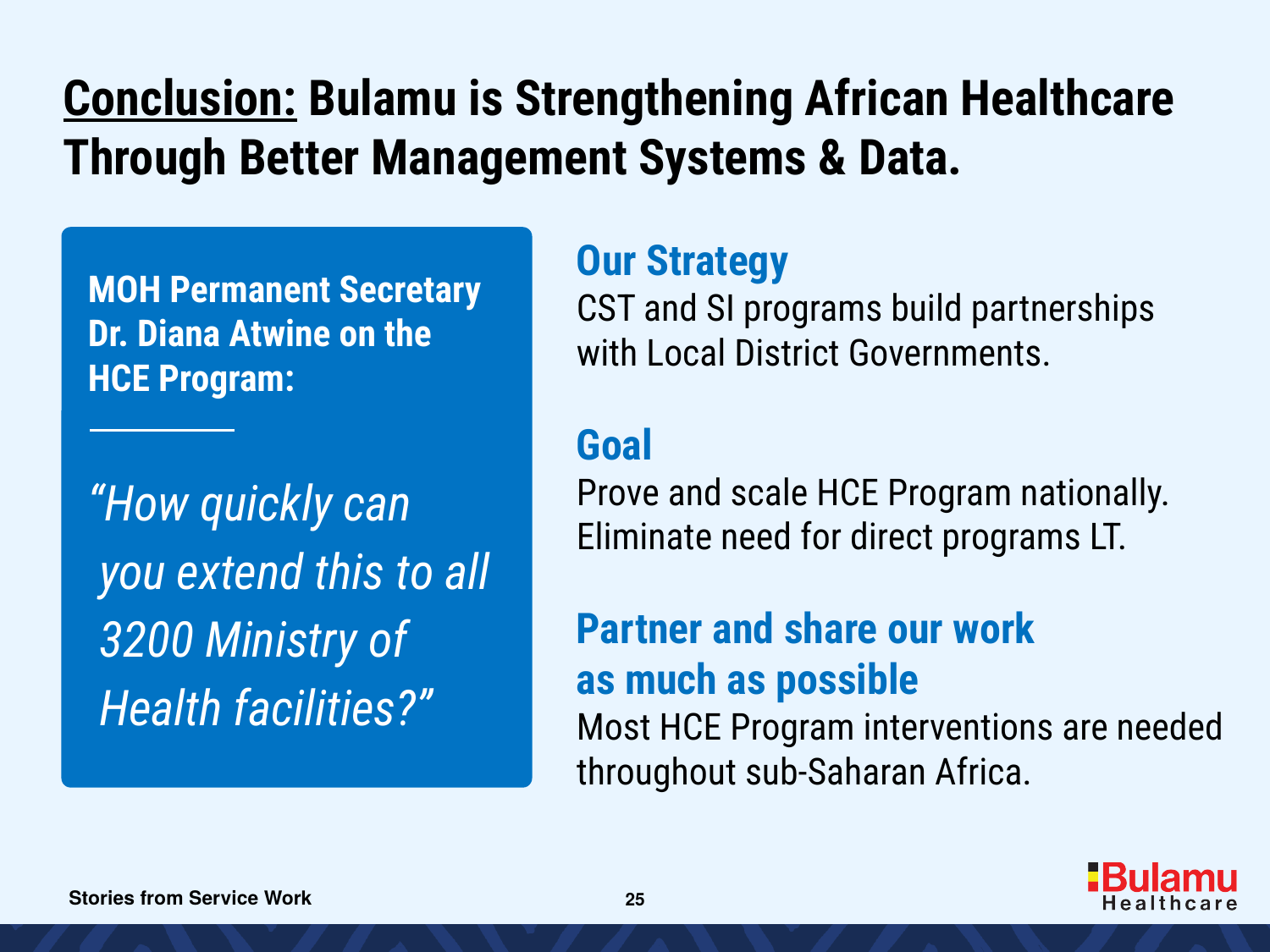

Conclusion: Bulamu is Strengthening African Healthcare Through Better Management Systems & Data.

Our Strategy
CST and SI programs build partnerships with Local District Governments.

Goal
Prove and scale HCE Program nationally. Eliminate need for direct programs LT.

Partner and share our work
as much as possible
Most HCE Program interventions are needed throughout sub-Saharan Africa.
MOH Permanent Secretary
Dr. Diana Atwine on the
HCE Program:
“How quickly can
 you extend this to all
 3200 Ministry of
 Health facilities?”